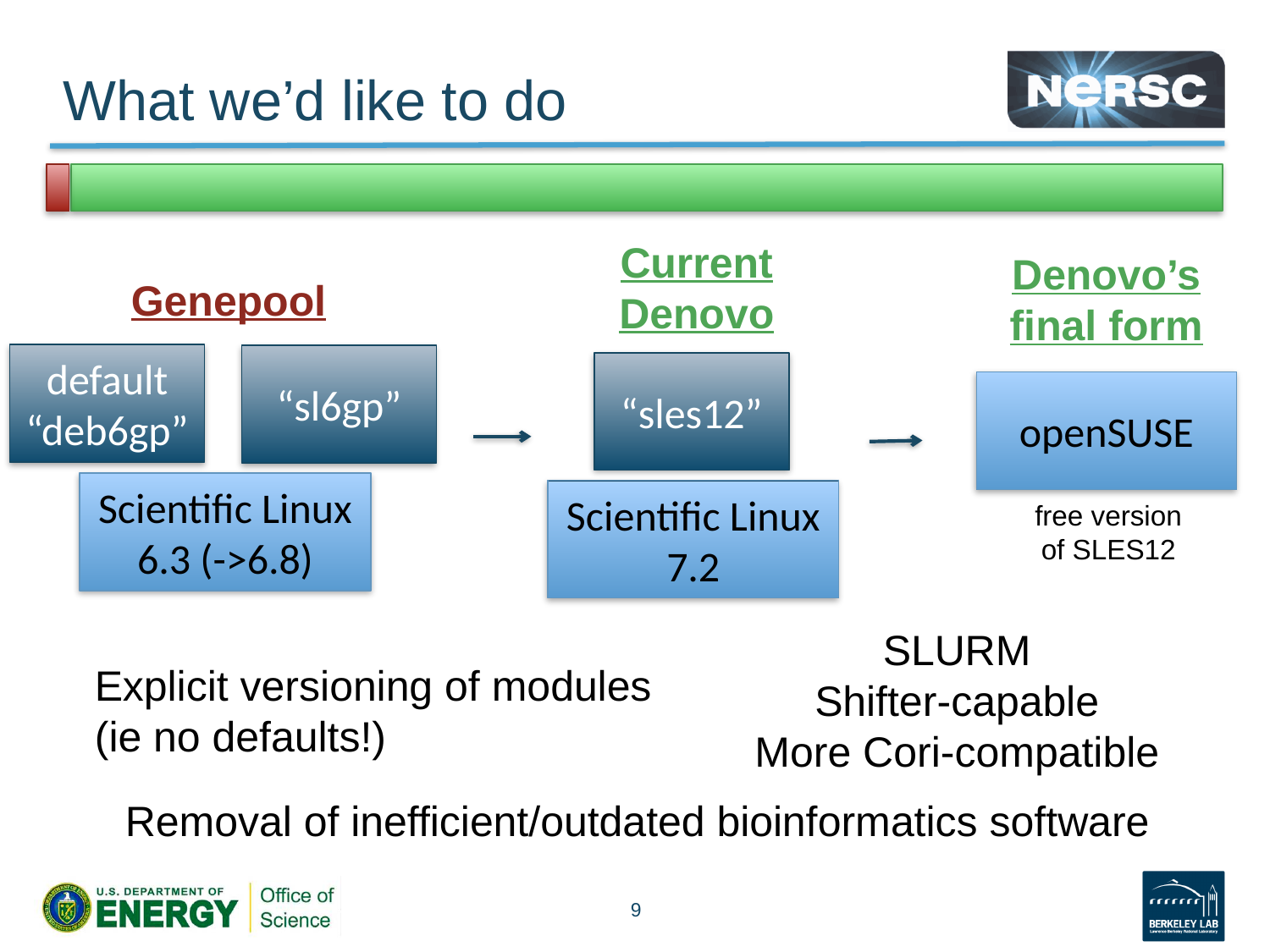

# What we’d like to do

Current
Denovo
Denovo’s
final form
Genepool
default “deb6gp”
“sl6gp”
“sles12”
openSUSE
Scientific Linux 6.3 (->6.8)
Scientific Linux 7.2
free version of SLES12
SLURM
Shifter-capable
More Cori-compatible
Explicit versioning of modules
(ie no defaults!)
Removal of inefficient/outdated bioinformatics software
9